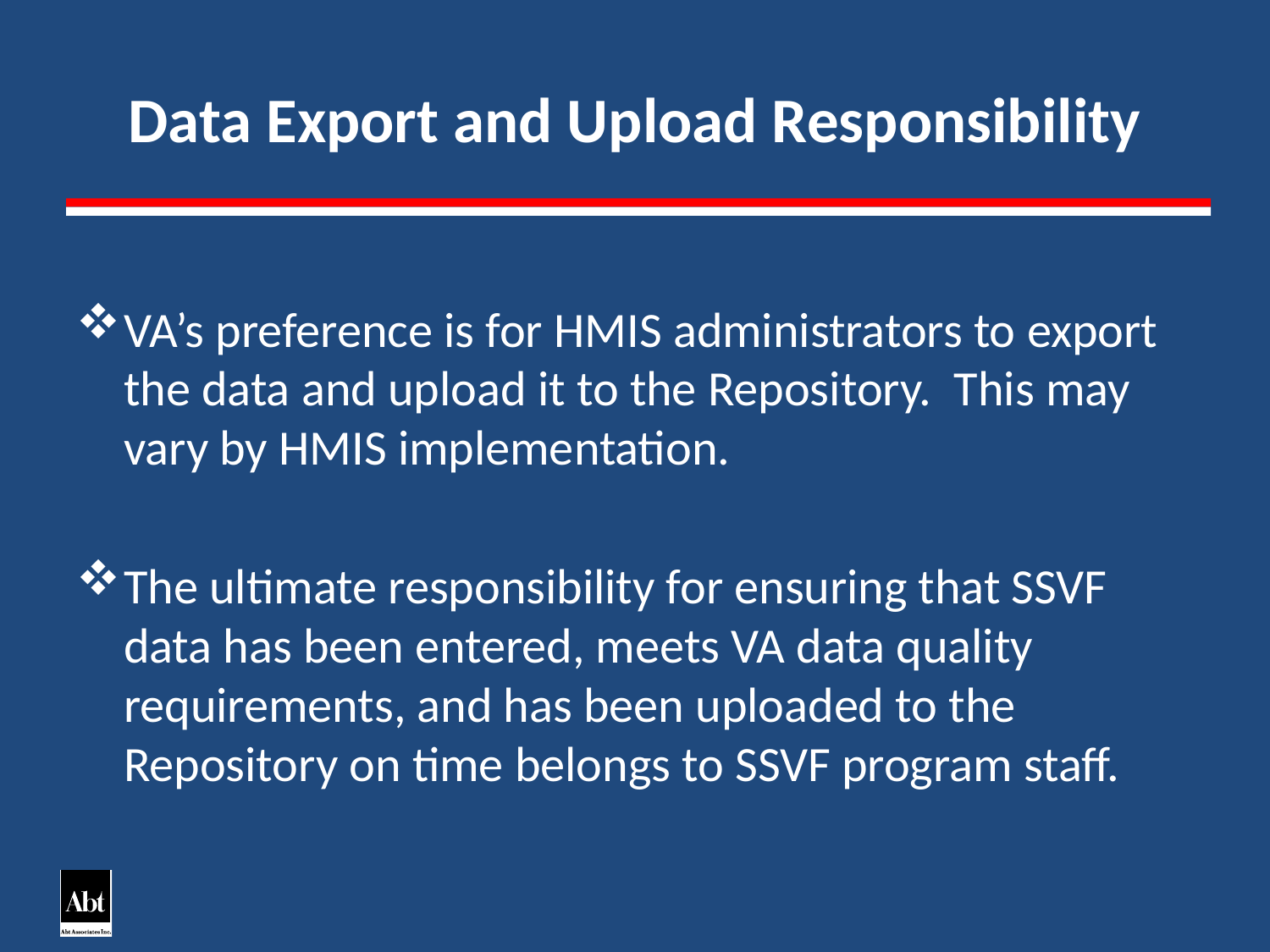

# Data Export and Upload Responsibility

VA’s preference is for HMIS administrators to export the data and upload it to the Repository.  This may vary by HMIS implementation.

The ultimate responsibility for ensuring that SSVF data has been entered, meets VA data quality requirements, and has been uploaded to the Repository on time belongs to SSVF program staff.